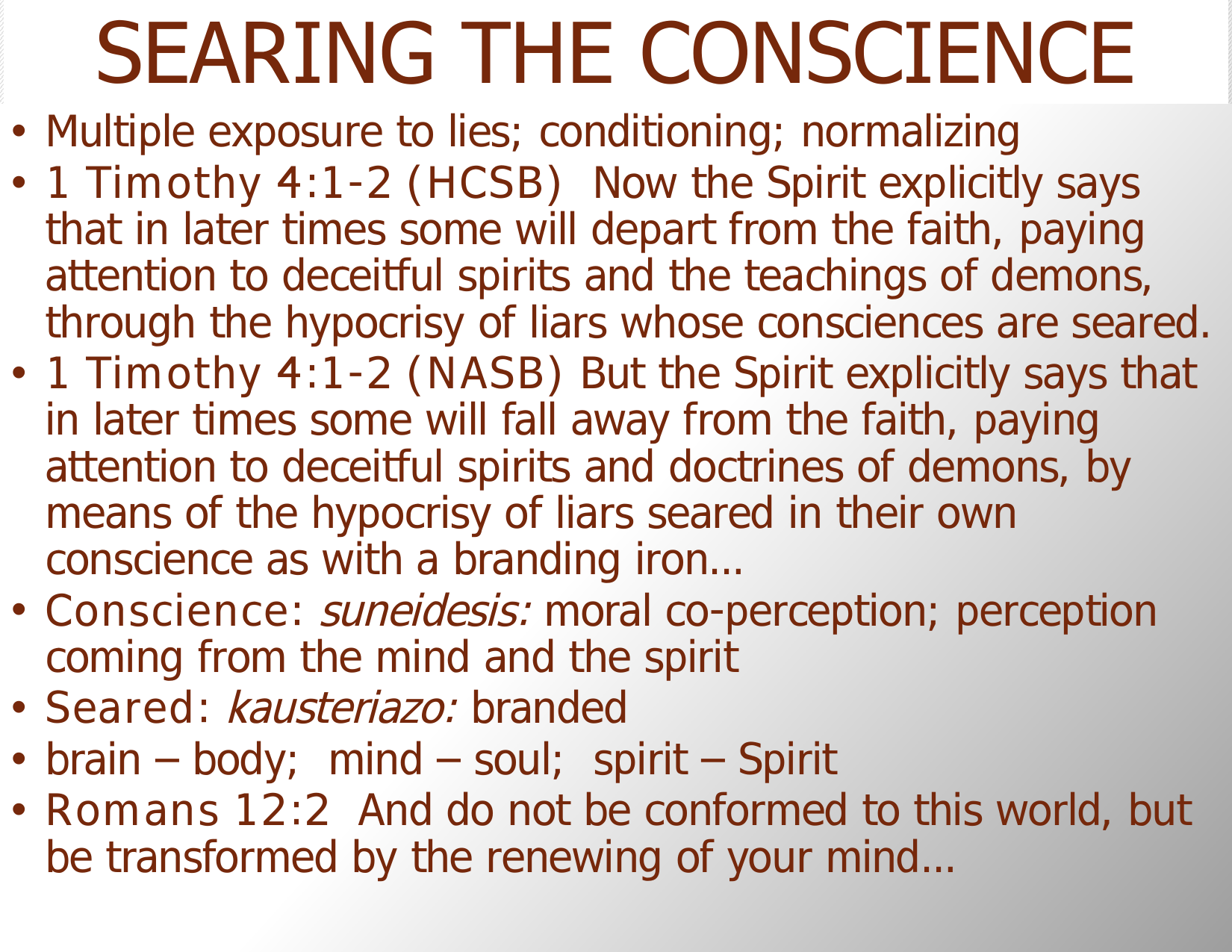

# SEARING THE CONSCIENCE
Multiple exposure to lies; conditioning; normalizing
1 Timothy 4:1-2 (HCSB)  Now the Spirit explicitly says that in later times some will depart from the faith, paying attention to deceitful spirits and the teachings of demons,
through the hypocrisy of liars whose consciences are seared.
1 Timothy 4:1-2 (NASB) But the Spirit explicitly says that in later times some will fall away from the faith, paying attention to deceitful spirits and doctrines of demons, by means of the hypocrisy of liars seared in their own conscience as with a branding iron…
Conscience: suneidesis: moral co-perception; perception coming from the mind and the spirit
Seared: kausteriazo: branded
brain – body;  mind – soul;  spirit – Spirit
Romans 12:2  And do not be conformed to this world, but be transformed by the renewing of your mind…